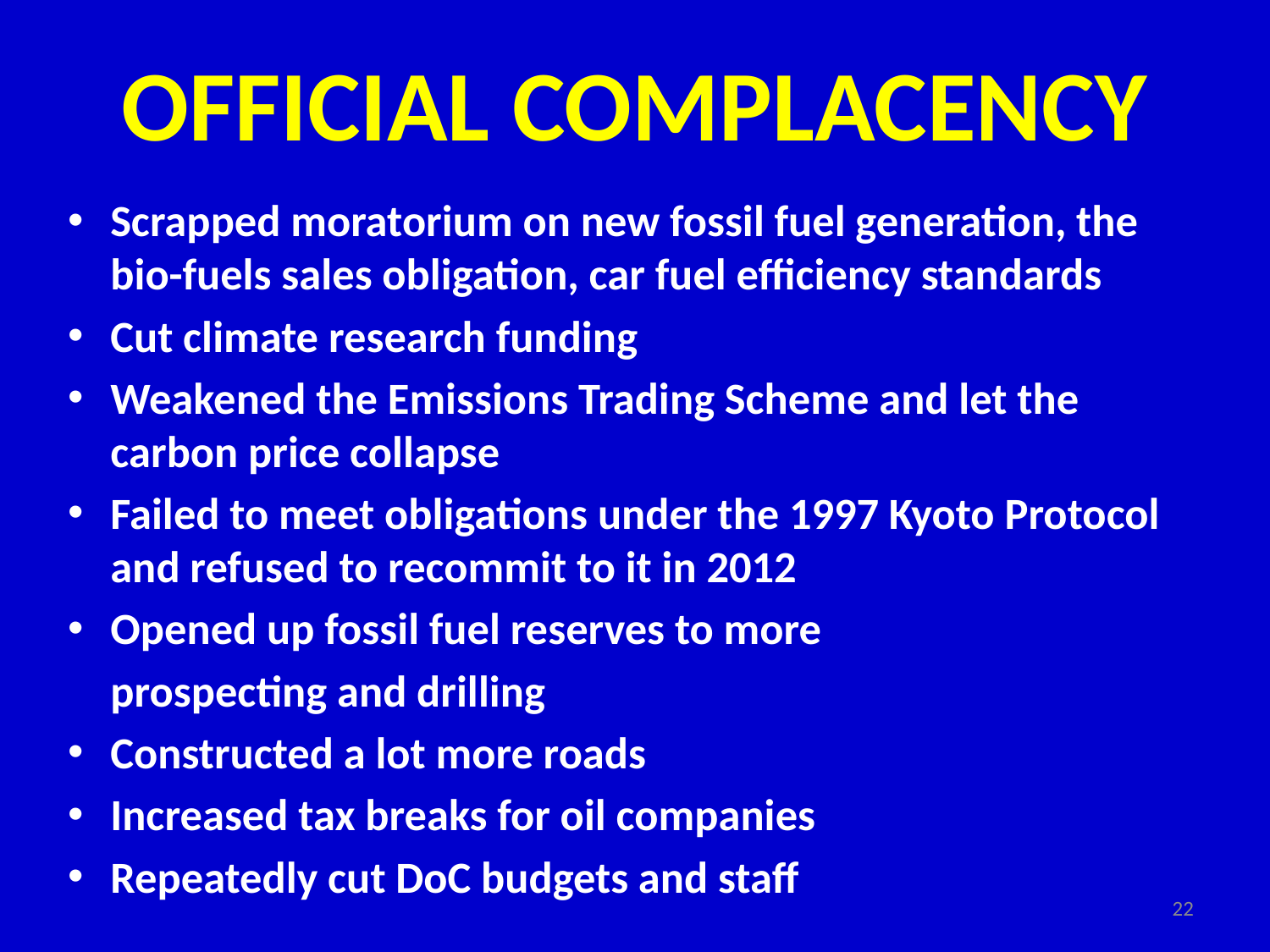

# OFFICIAL COMPLACENCY
Scrapped moratorium on new fossil fuel generation, the bio-fuels sales obligation, car fuel efficiency standards
Cut climate research funding
Weakened the Emissions Trading Scheme and let the carbon price collapse
Failed to meet obligations under the 1997 Kyoto Protocol  and refused to recommit to it in 2012
Opened up fossil fuel reserves to more
	prospecting and drilling
Constructed a lot more roads
Increased tax breaks for oil companies
Repeatedly cut DoC budgets and staff

22